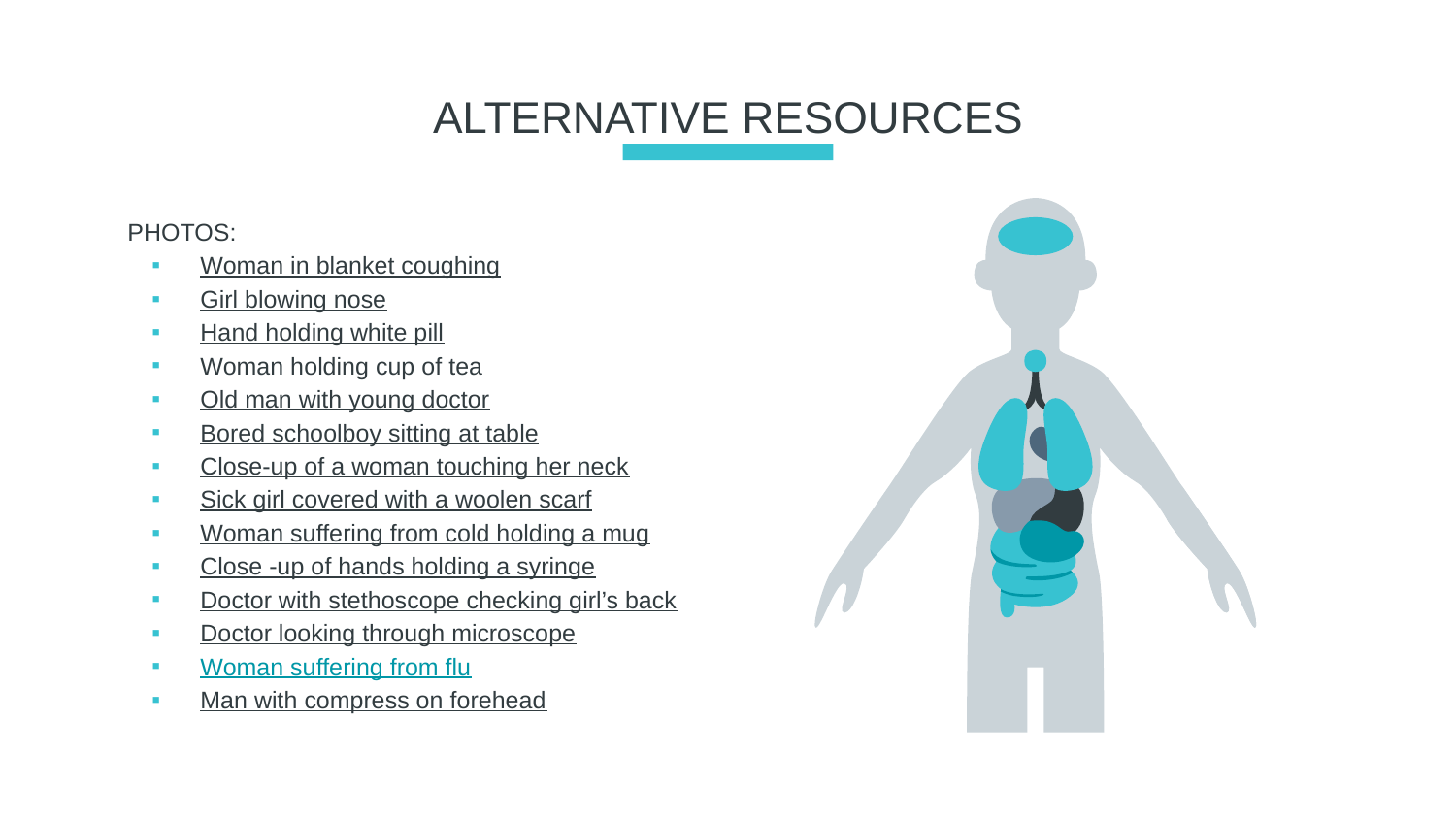

# ALTERNATIVE RESOURCES
PHOTOS:
Woman in blanket coughing
Girl blowing nose
Hand holding white pill
Woman holding cup of tea
Old man with young doctor
Bored schoolboy sitting at table
Close-up of a woman touching her neck
Sick girl covered with a woolen scarf
Woman suffering from cold holding a mug
Close -up of hands holding a syringe
Doctor with stethoscope checking girl’s back
Doctor looking through microscope
Woman suffering from flu
Man with compress on forehead